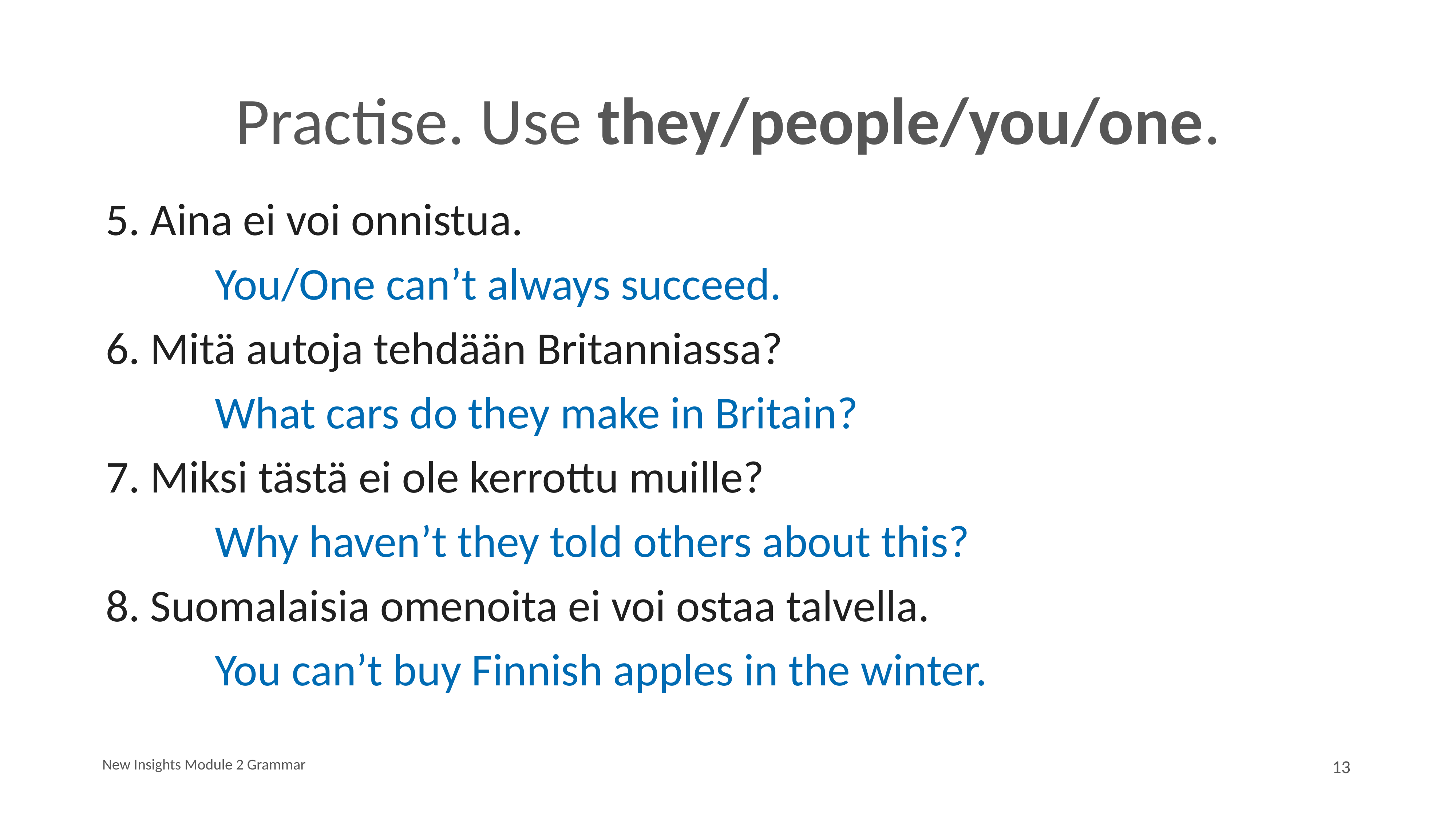

# Practise. Use they/people/you/one.
5. Aina ei voi onnistua.
		You/One can’t always succeed.
6. Mitä autoja tehdään Britanniassa?
		What cars do they make in Britain?
7. Miksi tästä ei ole kerrottu muille?
		Why haven’t they told others about this?
8. Suomalaisia omenoita ei voi ostaa talvella.
		You can’t buy Finnish apples in the winter.
New Insights Module 2 Grammar
13